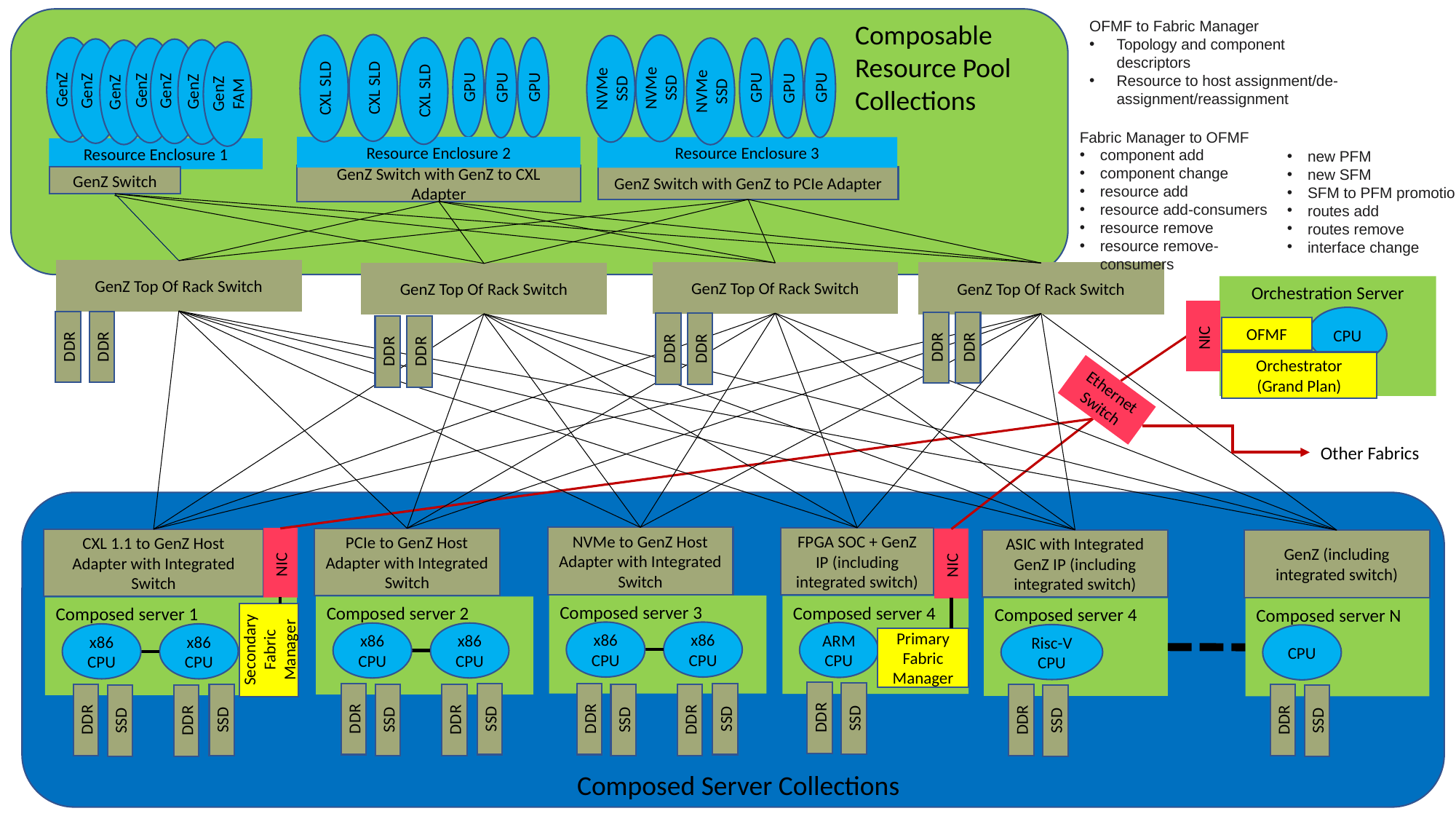

OFMF to Fabric Manager
Topology and component descriptors
Resource to host assignment/de-assignment/reassignment
Composable Resource Pool Collections
CXL SLD
NVMe SSD
CXL SLD
NVMe SSD
GenZ FAM
GenZ FAM
CXL SLD
GenZ FAM
GenZ FAM
NVMe SSD
GenZ FAM
GenZ FAM
GenZ FAM
GPU
GPU
GPU
GPU
GPU
GPU
Fabric Manager to OFMF
component add
component change
resource add
resource add-consumers
resource remove
resource remove-consumers
Resource Enclosure 2
Resource Enclosure 3
Resource Enclosure 1
new PFM
new SFM
SFM to PFM promotion
routes add
routes remove
interface change
GenZ Switch with GenZ to CXL Adapter
GenZ Switch with GenZ to PCIe Adapter
GenZ Switch
GenZ Top Of Rack Switch
GenZ Top Of Rack Switch
GenZ Top Of Rack Switch
GenZ Top Of Rack Switch
Orchestration Server

CPU
OFMF
NIC
DDR
DDR
DDR
DDR
DDR
DDR
DDR
DDR
Orchestrator (Grand Plan)
Ethernet Switch
Other Fabrics

NVMe to GenZ Host Adapter with Integrated Switch
FPGA SOC + GenZ IP (including integrated switch)
PCIe to GenZ Host Adapter with Integrated Switch
CXL 1.1 to GenZ Host Adapter with Integrated Switch
ASIC with Integrated GenZ IP (including integrated switch)
GenZ (including integrated switch)
NIC
NIC
Composed server 3

Composed server 4

Composed server 2

Composed server 1

Composed server 4

Composed server N

Secondary Fabric Manager
x86 CPU
x86 CPU
ARMCPU
x86 CPU
x86 CPU
x86 CPU
x86 CPU
Risc-V CPU
CPU
Primary Fabric Manager
DDR
SSD
SSD
SSD
DDR
DDR
SSD
SSD
DDR
DDR
SSD
DDR
DDR
DDR
SSD
DDR
SSD
SSD
Composed Server Collections